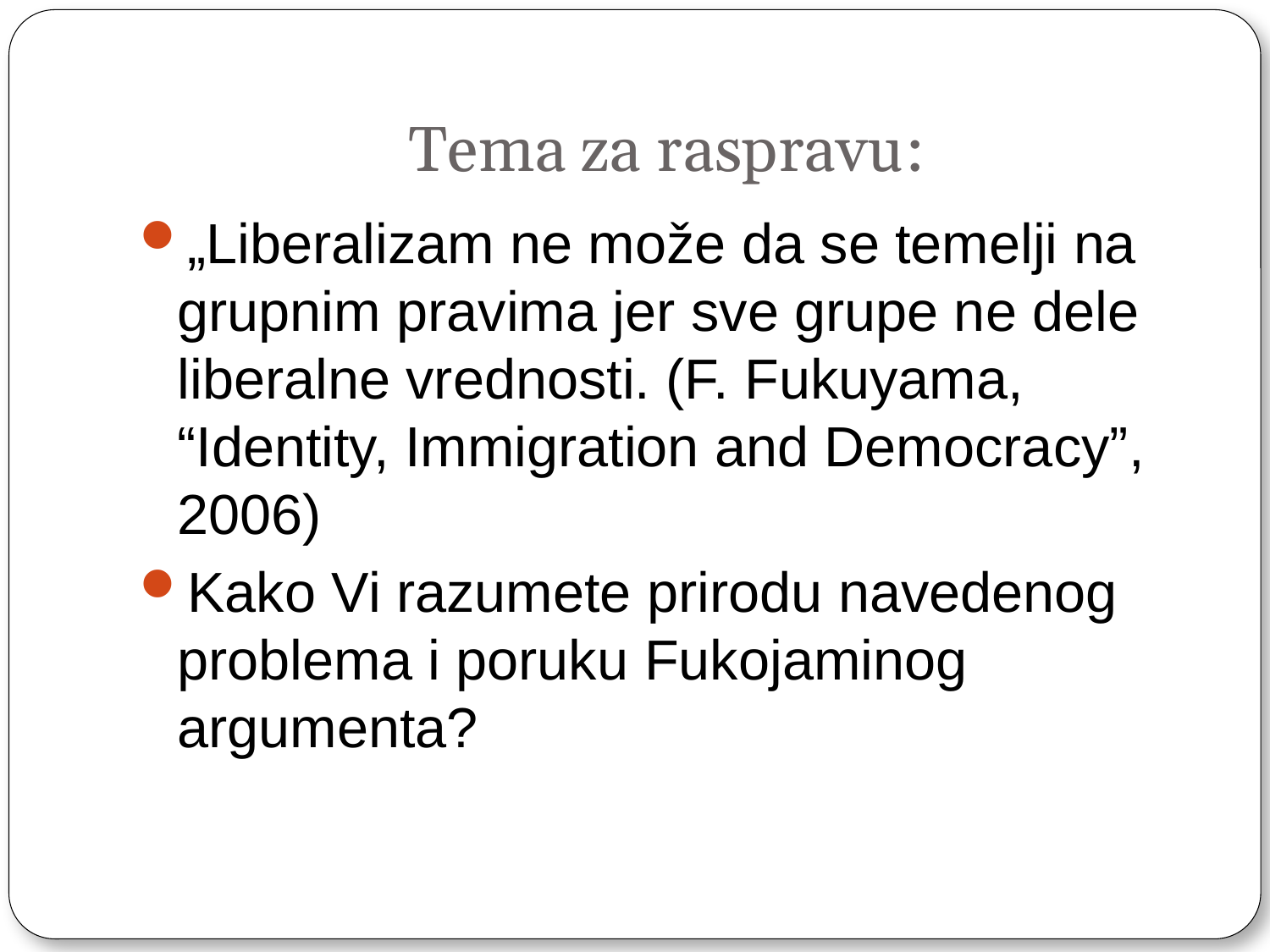

# Tema za raspravu:
„Liberalizam ne može da se temelji na grupnim pravima jer sve grupe ne dele liberalne vrednosti. (F. Fukuyama, “Identity, Immigration and Democracy”, 2006)
Kako Vi razumete prirodu navedenog problema i poruku Fukojaminog argumenta?